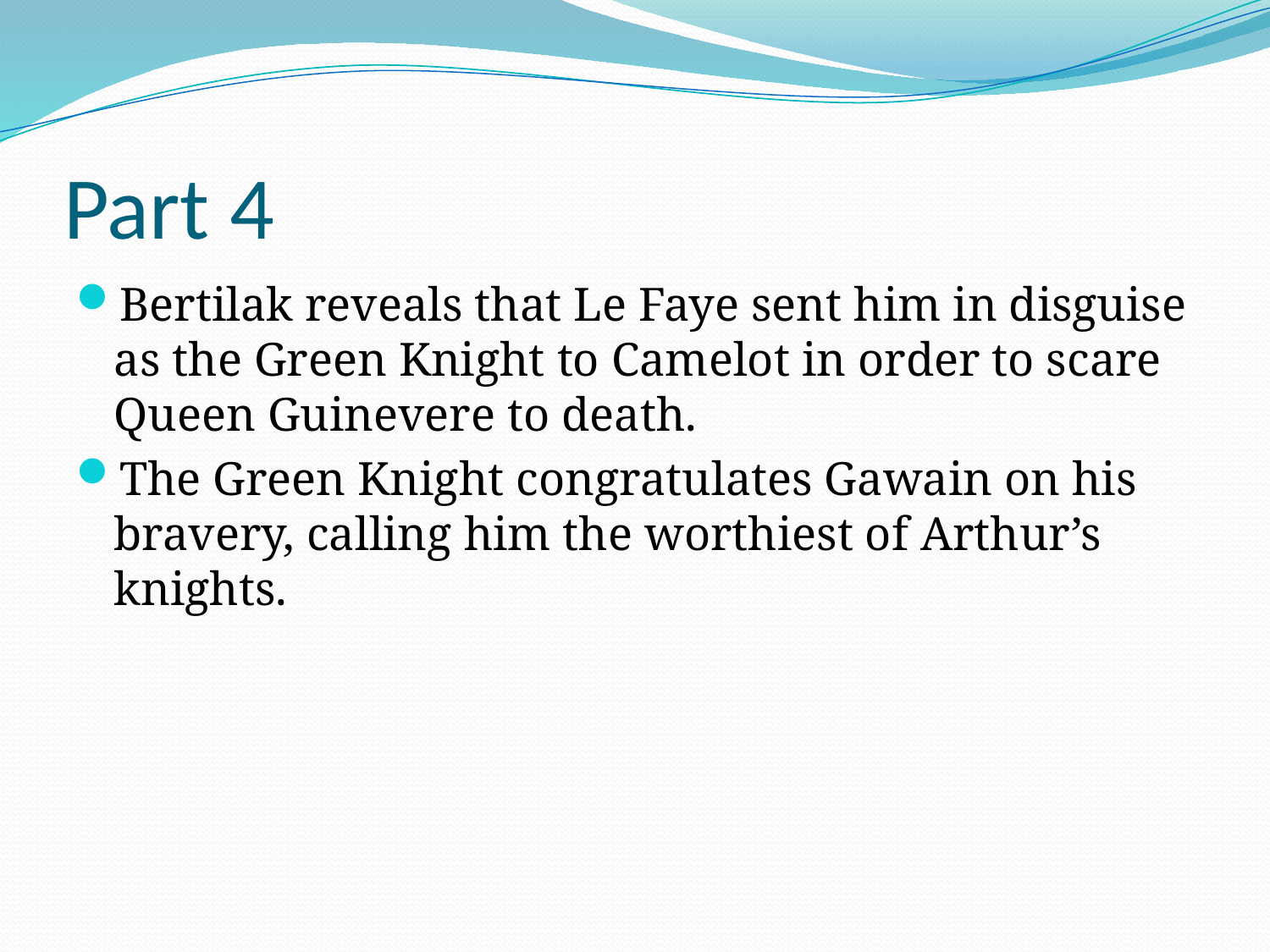

# Part 4
Bertilak reveals that Le Faye sent him in disguise as the Green Knight to Camelot in order to scare Queen Guinevere to death.
The Green Knight congratulates Gawain on his bravery, calling him the worthiest of Arthur’s knights.